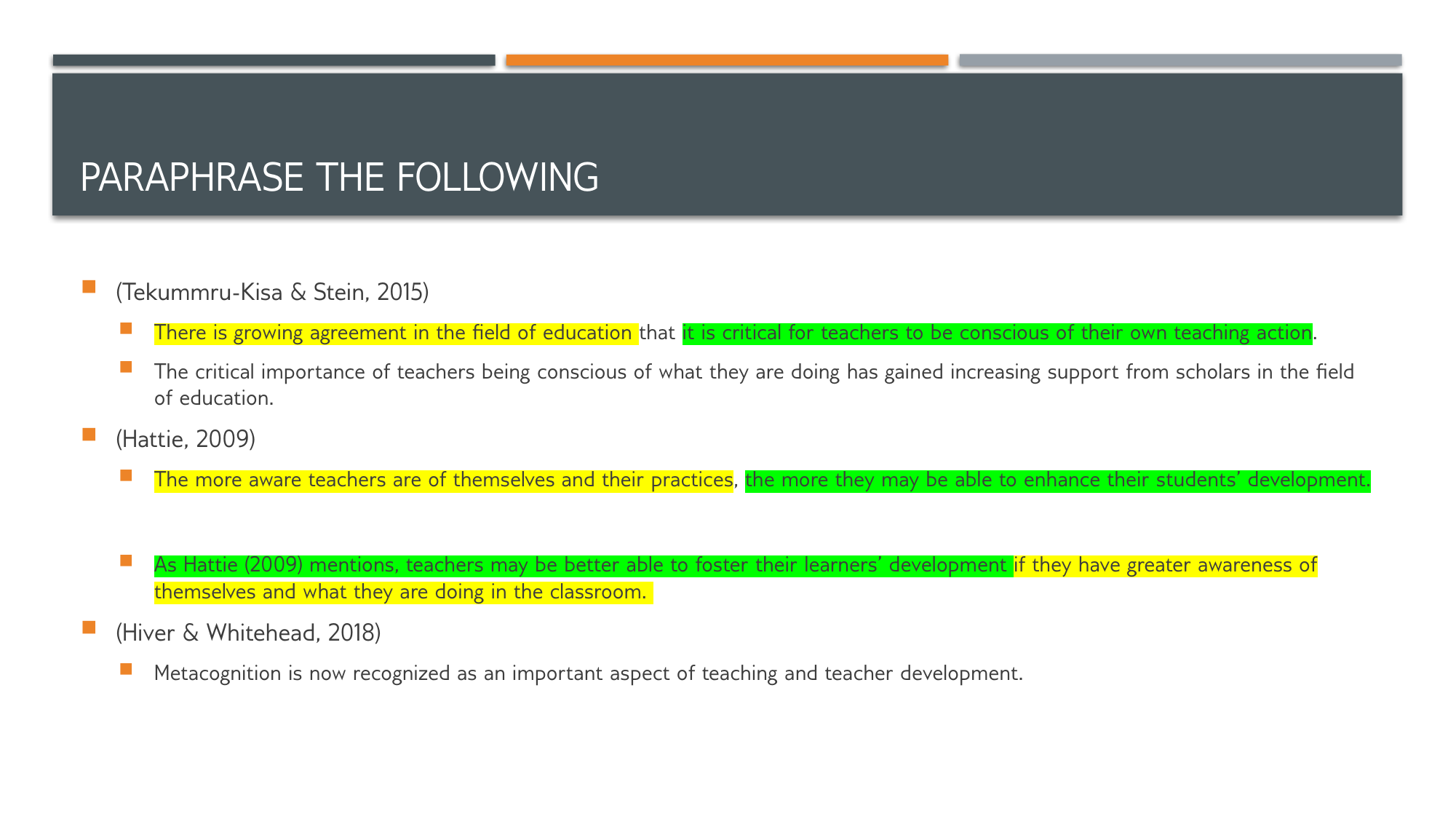

# Paraphrase the following
(Tekummru-Kisa & Stein, 2015)
There is growing agreement in the field of education that it is critical for teachers to be conscious of their own teaching action.
The critical importance of teachers being conscious of what they are doing has gained increasing support from scholars in the field of education.
(Hattie, 2009)
The more aware teachers are of themselves and their practices, the more they may be able to enhance their students’ development.

As Hattie (2009) mentions, teachers may be better able to foster their learners’ development if they have greater awareness of themselves and what they are doing in the classroom.
(Hiver & Whitehead, 2018)
Metacognition is now recognized as an important aspect of teaching and teacher development.